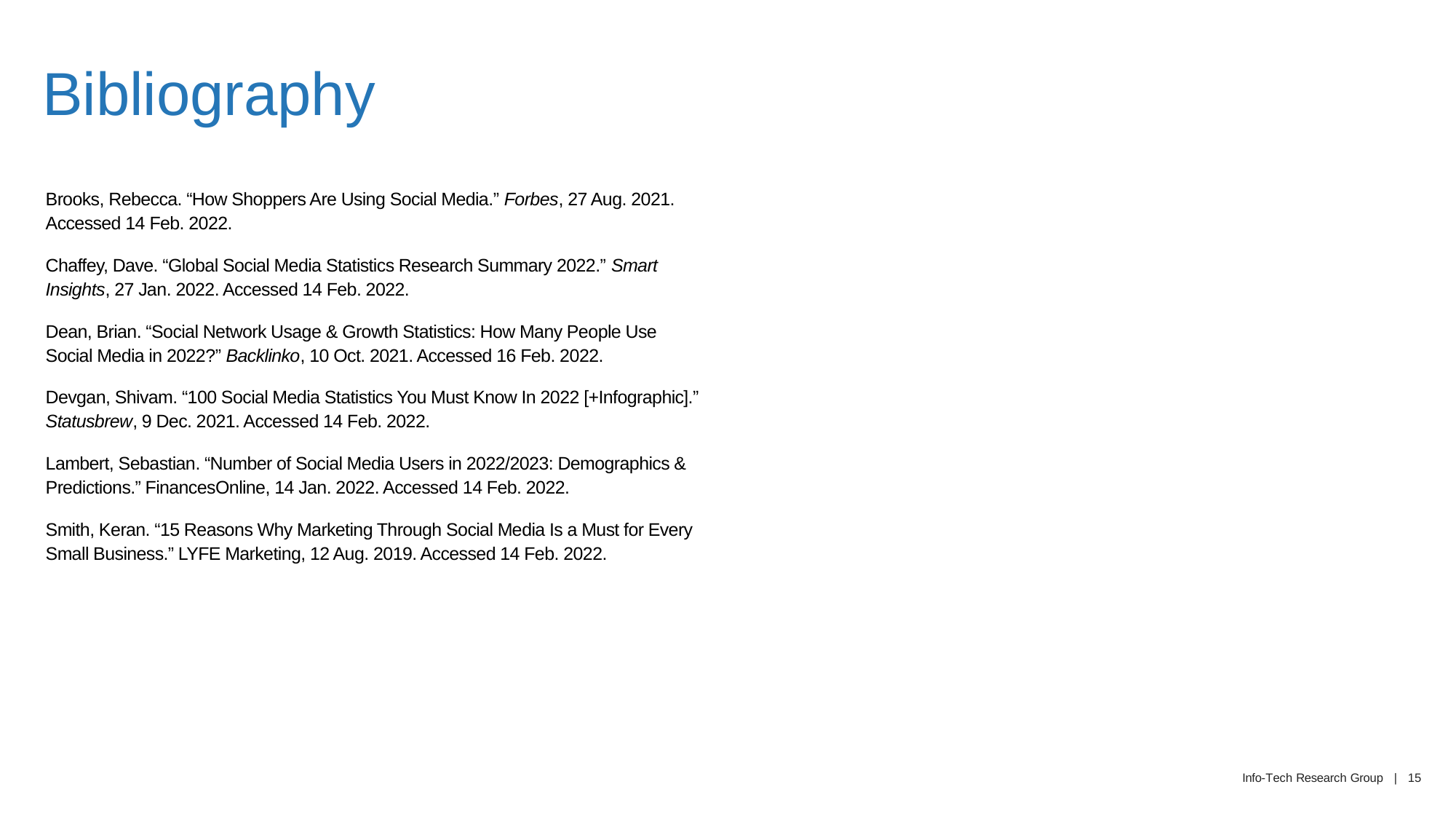

# Bibliography
Brooks, Rebecca. “How Shoppers Are Using Social Media.” Forbes, 27 Aug. 2021. Accessed 14 Feb. 2022.
Chaffey, Dave. “Global Social Media Statistics Research Summary 2022.” Smart Insights, 27 Jan. 2022. Accessed 14 Feb. 2022.
Dean, Brian. “Social Network Usage & Growth Statistics: How Many People Use Social Media in 2022?” Backlinko, 10 Oct. 2021. Accessed 16 Feb. 2022.
Devgan, Shivam. “100 Social Media Statistics You Must Know In 2022 [+Infographic].” Statusbrew, 9 Dec. 2021. Accessed 14 Feb. 2022.
Lambert, Sebastian. “Number of Social Media Users in 2022/2023: Demographics & Predictions.” FinancesOnline, 14 Jan. 2022. Accessed 14 Feb. 2022.
Smith, Keran. “15 Reasons Why Marketing Through Social Media Is a Must for Every Small Business.” LYFE Marketing, 12 Aug. 2019. Accessed 14 Feb. 2022.